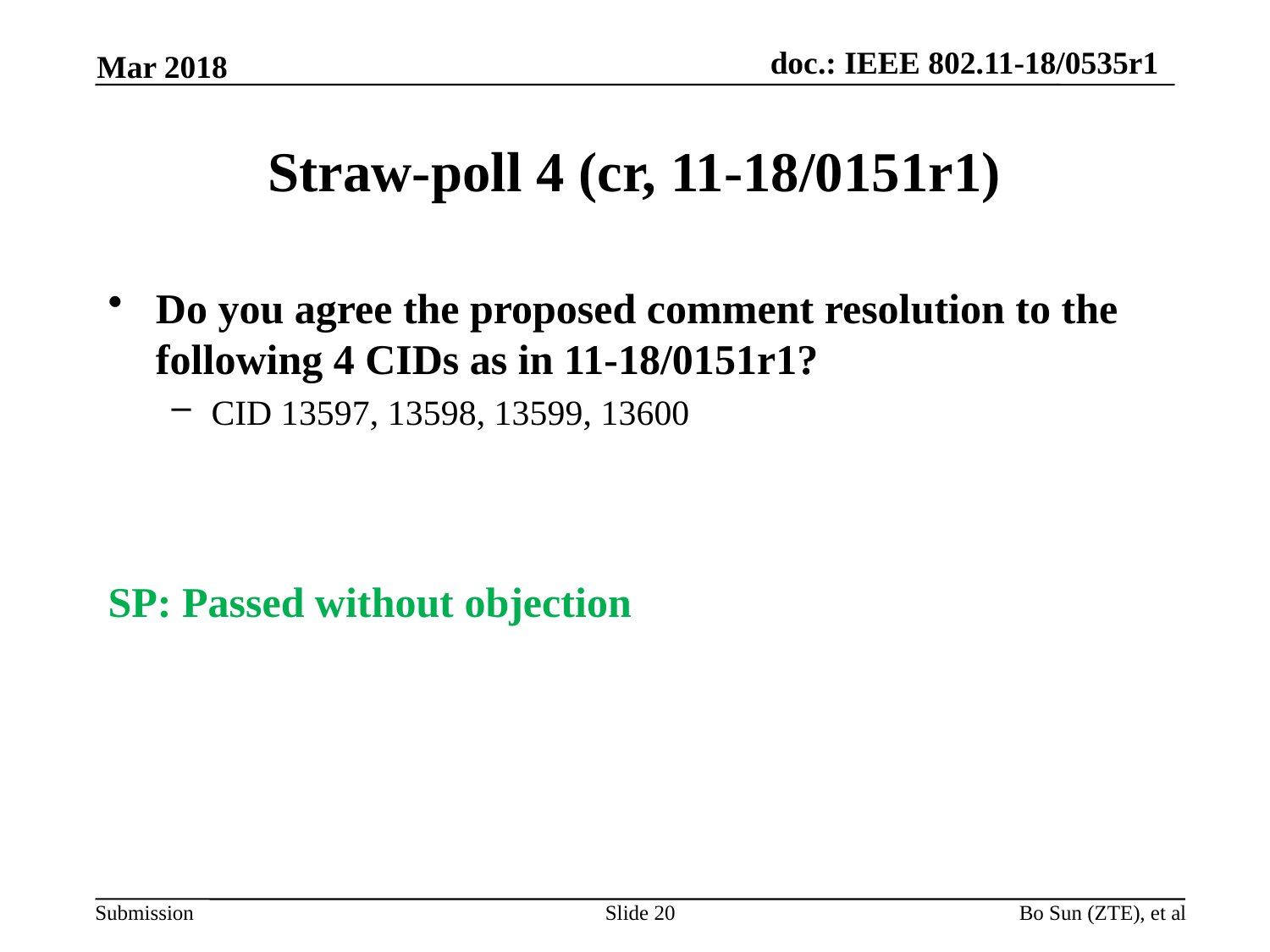

Mar 2018
# Straw-poll 4 (cr, 11-18/0151r1)
Do you agree the proposed comment resolution to the following 4 CIDs as in 11-18/0151r1?
CID 13597, 13598, 13599, 13600

SP: Passed without objection
Slide 20
Bo Sun (ZTE), et al